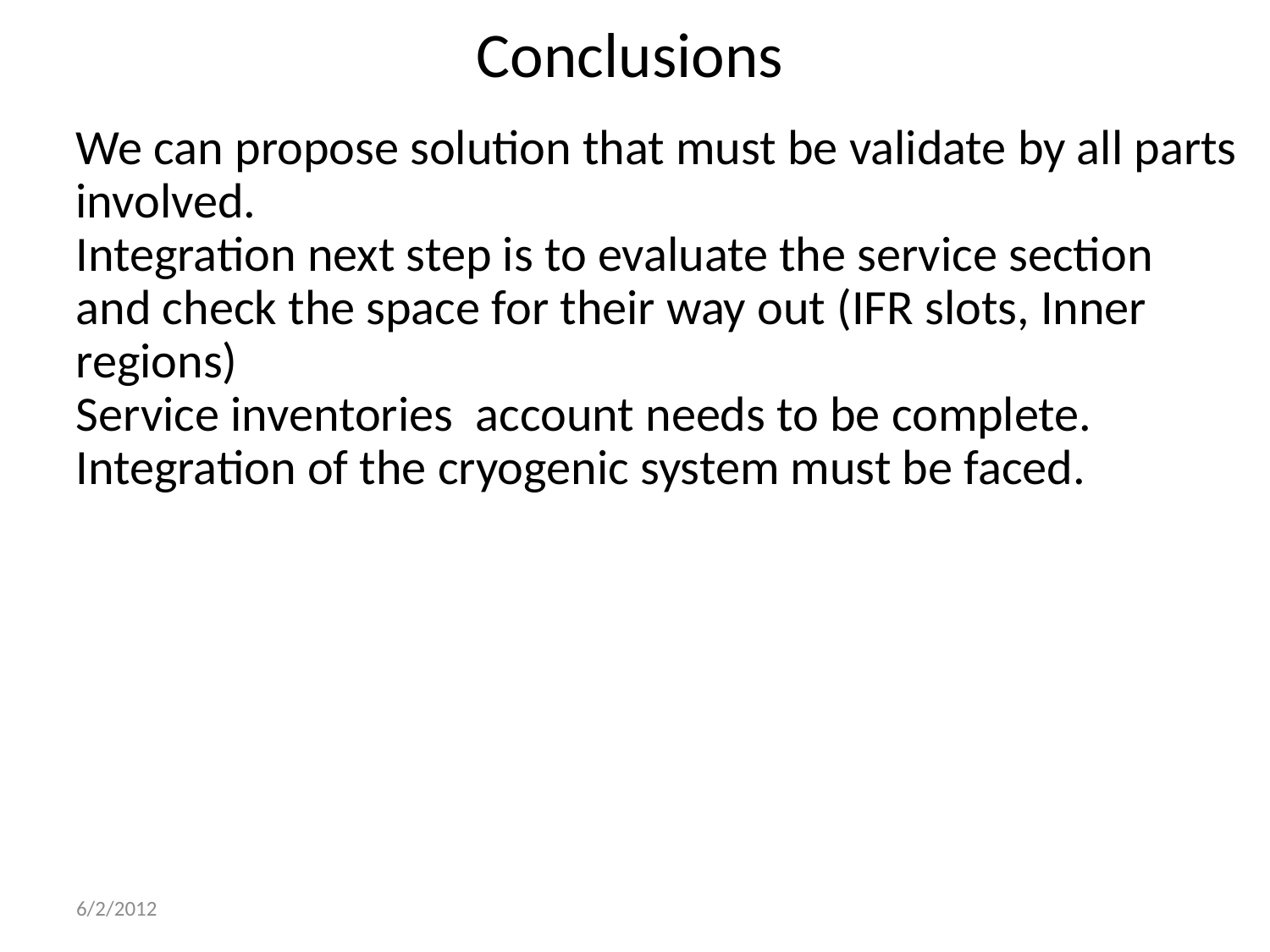

# Conclusions
We can propose solution that must be validate by all parts involved.
Integration next step is to evaluate the service section and check the space for their way out (IFR slots, Inner regions)
Service inventories  account needs to be complete.
Integration of the cryogenic system must be faced.

6/2/2012